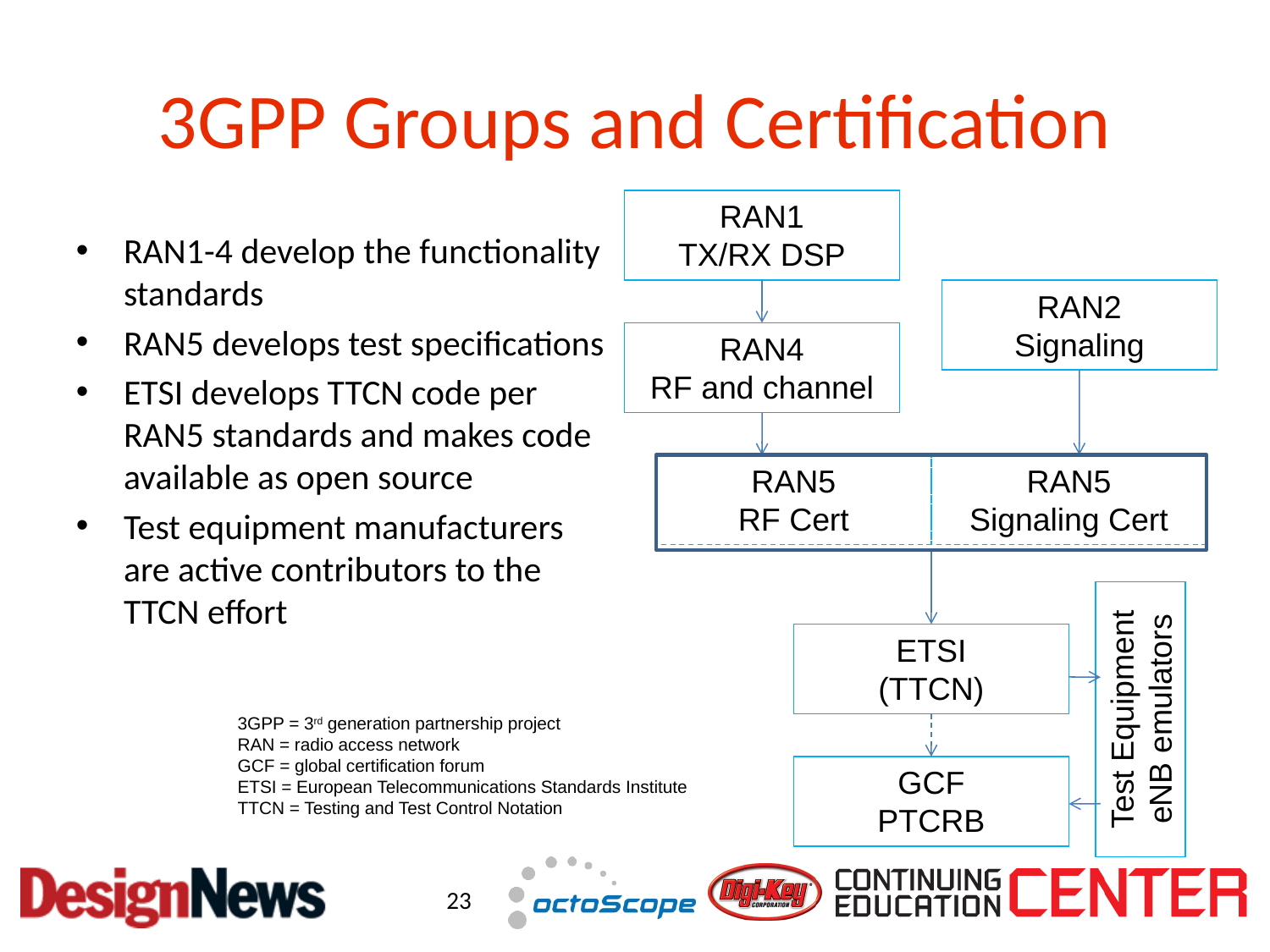

# 3GPP Groups and Certification
RAN1
TX/RX DSP
RAN1-4 develop the functionality standards
RAN5 develops test specifications
ETSI develops TTCN code per RAN5 standards and makes code available as open source
Test equipment manufacturers are active contributors to the TTCN effort

RAN2
Signaling
RAN4
RF and channel
RAN5
RF Cert

RAN5
Signaling Cert
ETSI
(TTCN)
Test Equipment
eNB emulators
3GPP = 3rd generation partnership project
RAN = radio access network
GCF = global certification forum
ETSI = European Telecommunications Standards Institute
TTCN = Testing and Test Control Notation
GCF
PTCRB
23